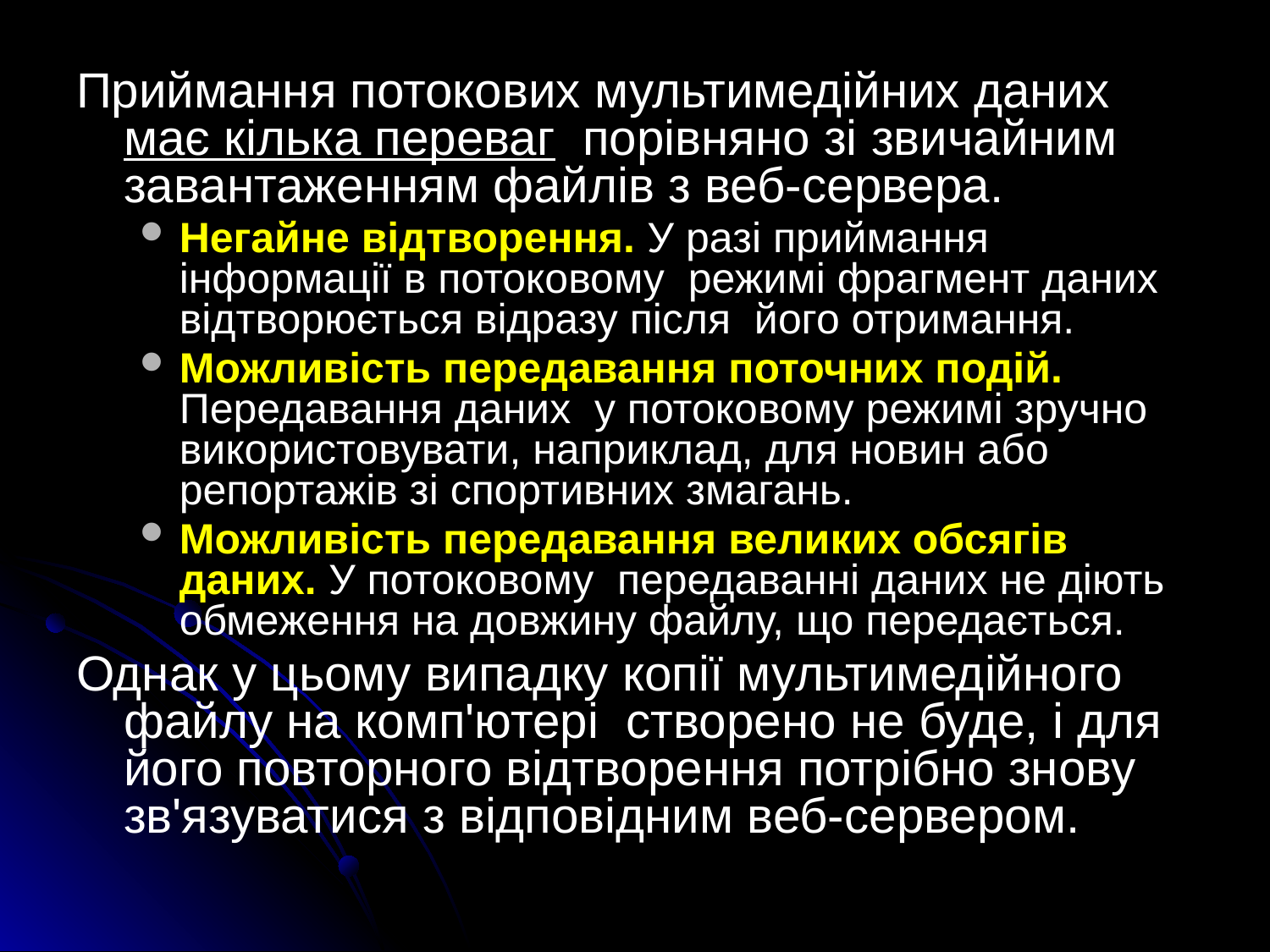

Приймання потокових мультимедійних даних має кілька переваг  порівняно зі звичайним завантаженням файлів з веб-сервера.
Негайне відтворення. У разі приймання інформації в потоковому  режимі фрагмент даних відтворюється відразу після  його отримання.
Можливість передавання поточних подій. Передавання даних  у потоковому режимі зручно використовувати, наприклад, для новин або репортажів зі спортивних змагань.
Можливість передавання великих обсягів даних. У потоковому  передаванні даних не діють обмеження на довжину файлу, що передається.
Однак у цьому випадку копії мультимедійного файлу на комп'ютері  створено не буде, і для його повторного відтворення потрібно знову зв'язуватися з відповідним веб-сервером.